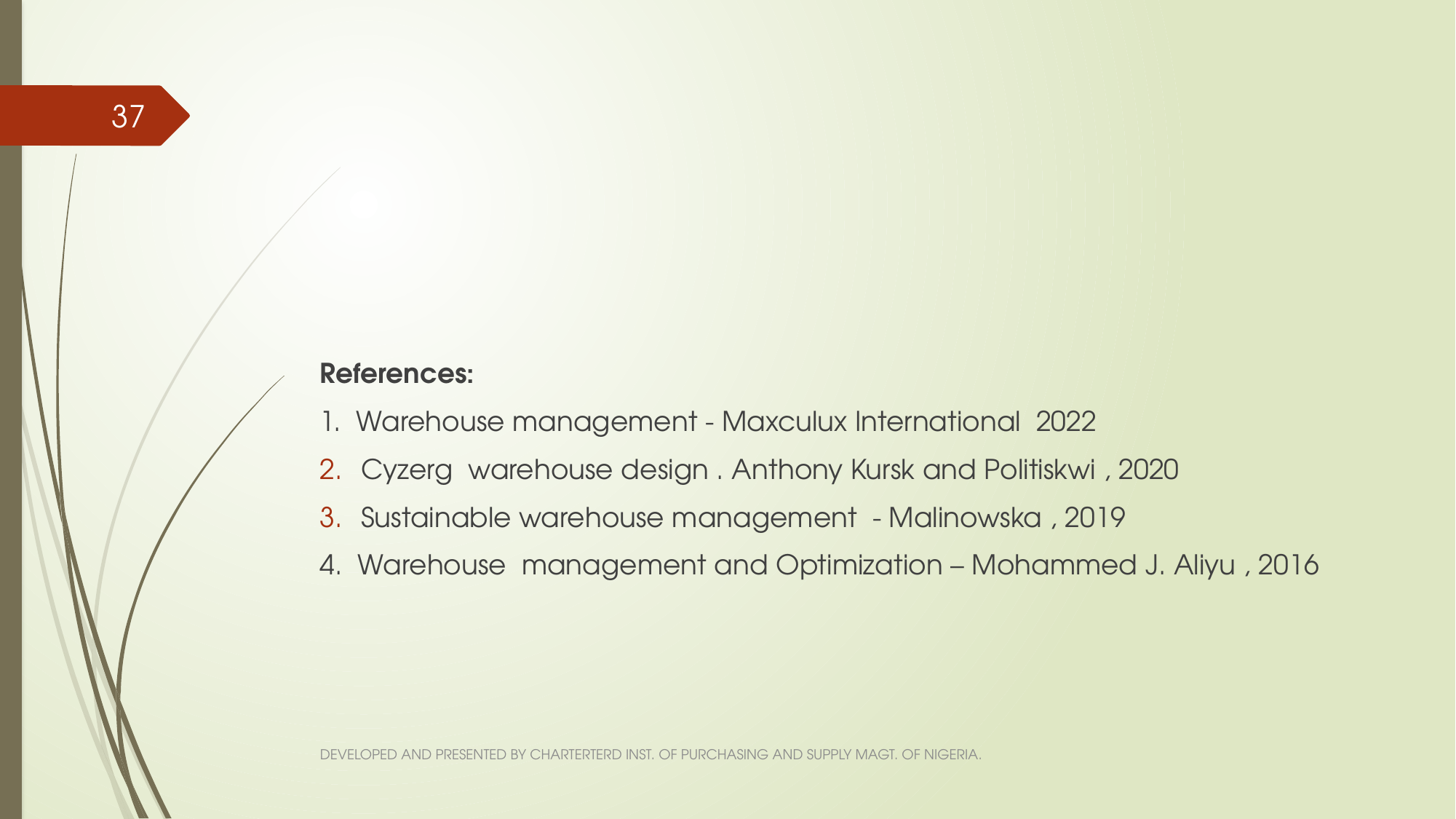

#
37

References:
1.  Warehouse management - Maxculux International  2022
Cyzerg  warehouse design . Anthony Kursk and Politiskwi , 2020
Sustainable warehouse management  - Malinowska , 2019
4.  Warehouse  management and Optimization – Mohammed J. Aliyu , 2016

DEVELOPED AND PRESENTED BY CHARTERTERD INST. OF PURCHASING AND SUPPLY MAGT. OF NIGERIA.